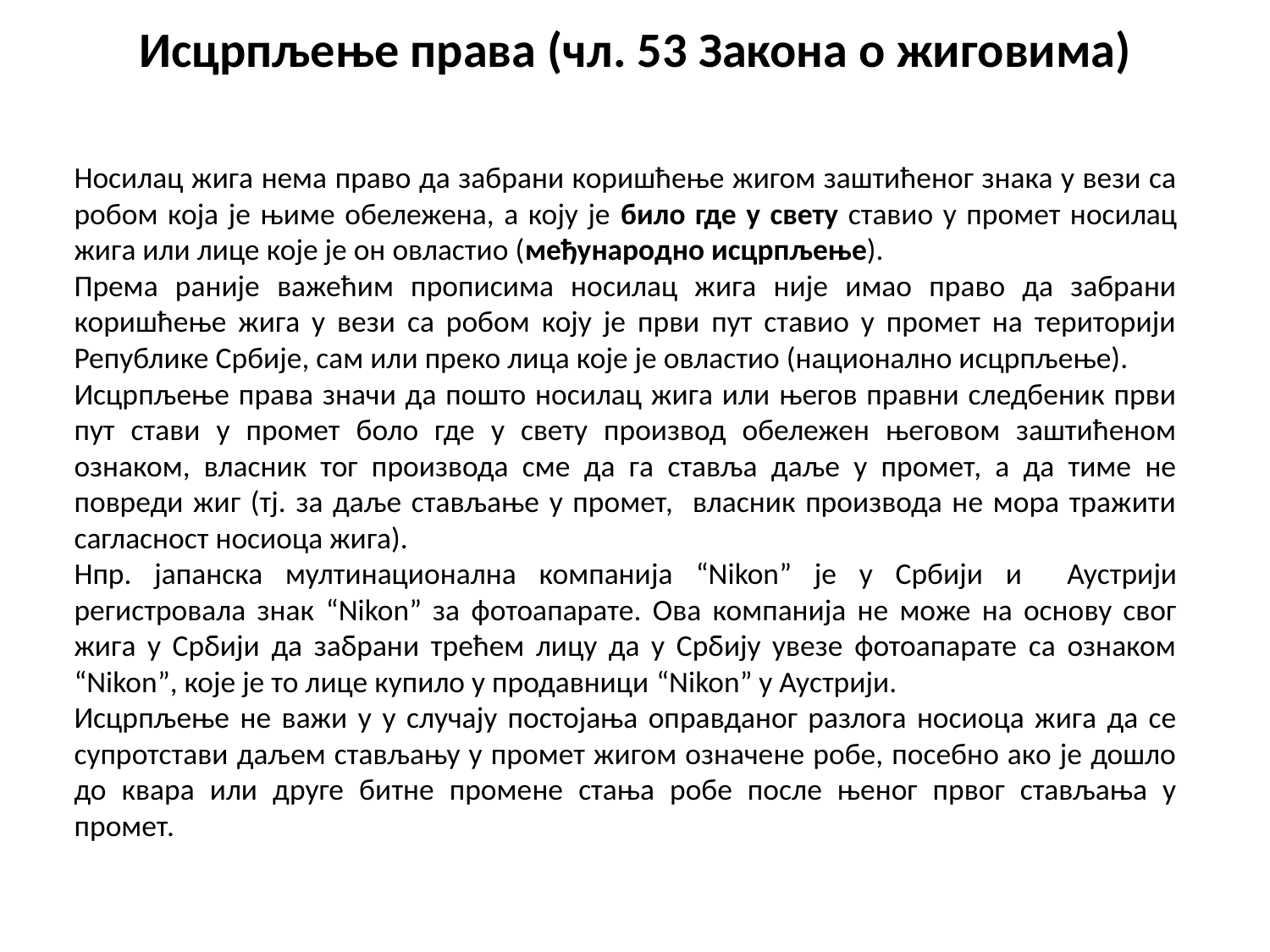

# Исцрпљење права (чл. 53 Закона о жиговима)
Носилац жига нема право да забрани коришћење жигом заштићеног знака у вези са робом која је њиме обележена, а коју је било где у свету ставио у промет носилац жига или лице које је он овластио (међународно исцрпљење).
Према раније важећим прописима носилац жига није имао право да забрани коришћење жига у вези са робом коју је први пут ставио у промет на територији Републике Србије, сам или преко лица које је овластио (национално исцрпљење).
Исцрпљење права значи да пошто носилац жига или његов правни следбеник први пут стави у промет боло где у свету производ обележен његовом заштићеном ознаком, власник тог производа сме да га ставља даље у промет, а да тиме не повреди жиг (тј. за даље стављање у промет,  власник производа не мора тражити сагласност носиоца жига).
Нпр. јапанска мултинационална компанија “Nikon” је у Србији и  Аустрији регистровала знак “Nikon” за фотоапарате. Ова компанија не може на основу свог жига у Србији да забрани трећем лицу да у Србију увезе фотоапарате са ознаком “Nikon”, које је то лице купило у продавници “Nikon” у Аустрији.
Исцрпљење не важи у у случају постојања оправданог разлога носиоца жига да се супротстави даљем стављању у промет жигом означене робе, посебно ако је дошло до квара или друге битне промене стања робе после њеног првог стављања у промет.